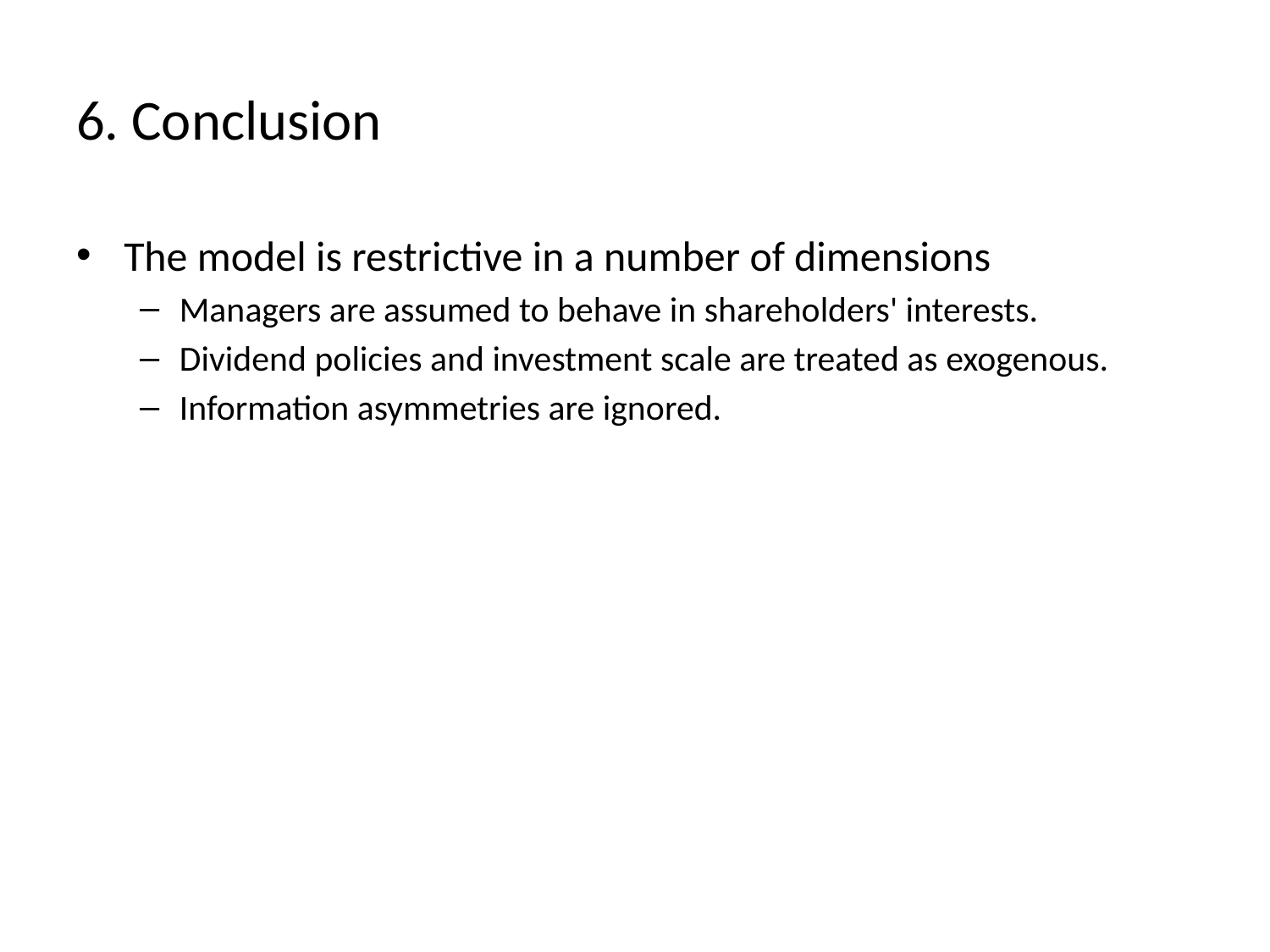

# 6. Conclusion
The model is restrictive in a number of dimensions
Managers are assumed to behave in shareholders' interests.
Dividend policies and investment scale are treated as exogenous.
Information asymmetries are ignored.